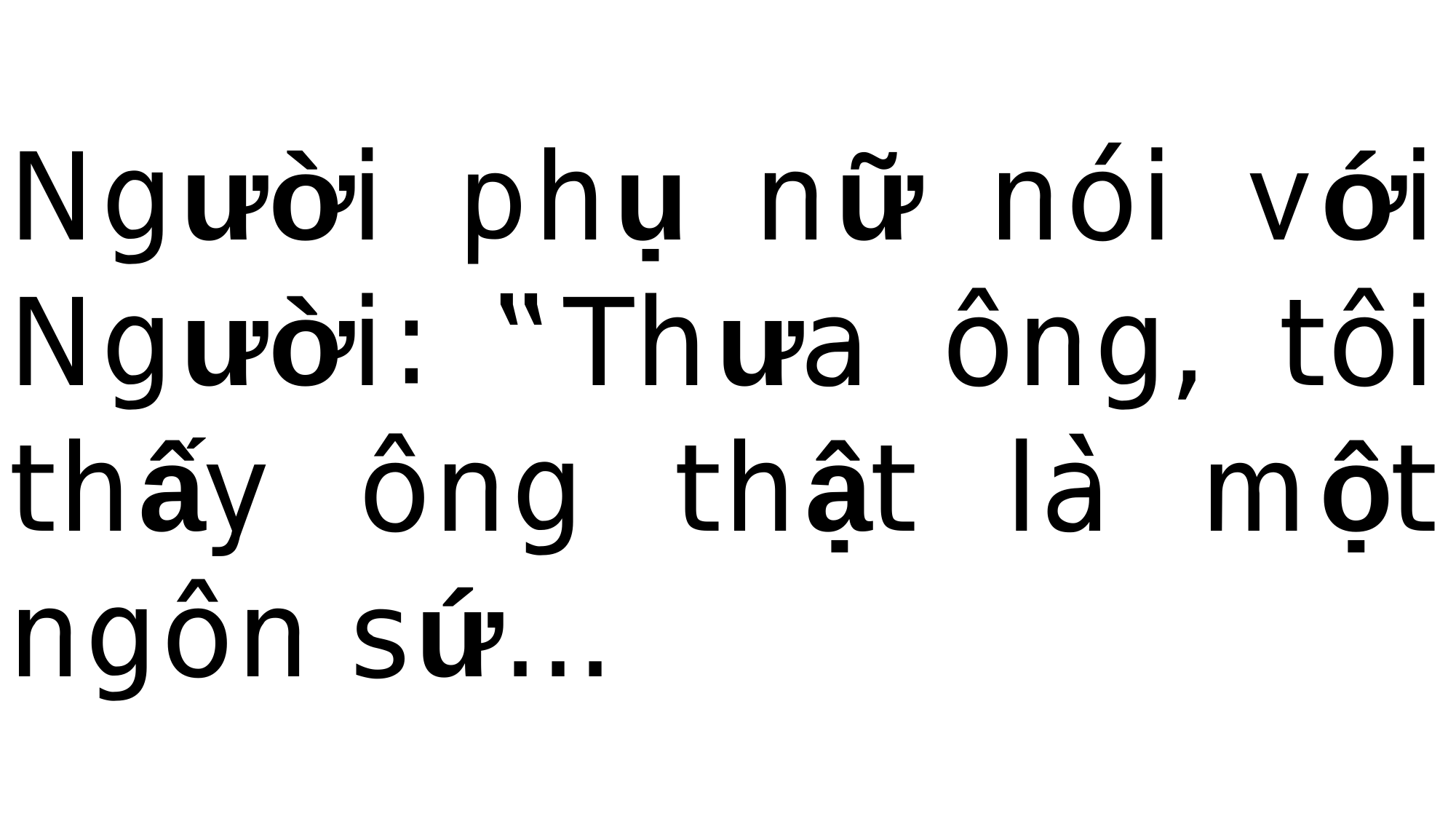

# Người phụ nữ nói với Người: “Thưa ông, tôi thấy ông thật là một ngôn sứ...